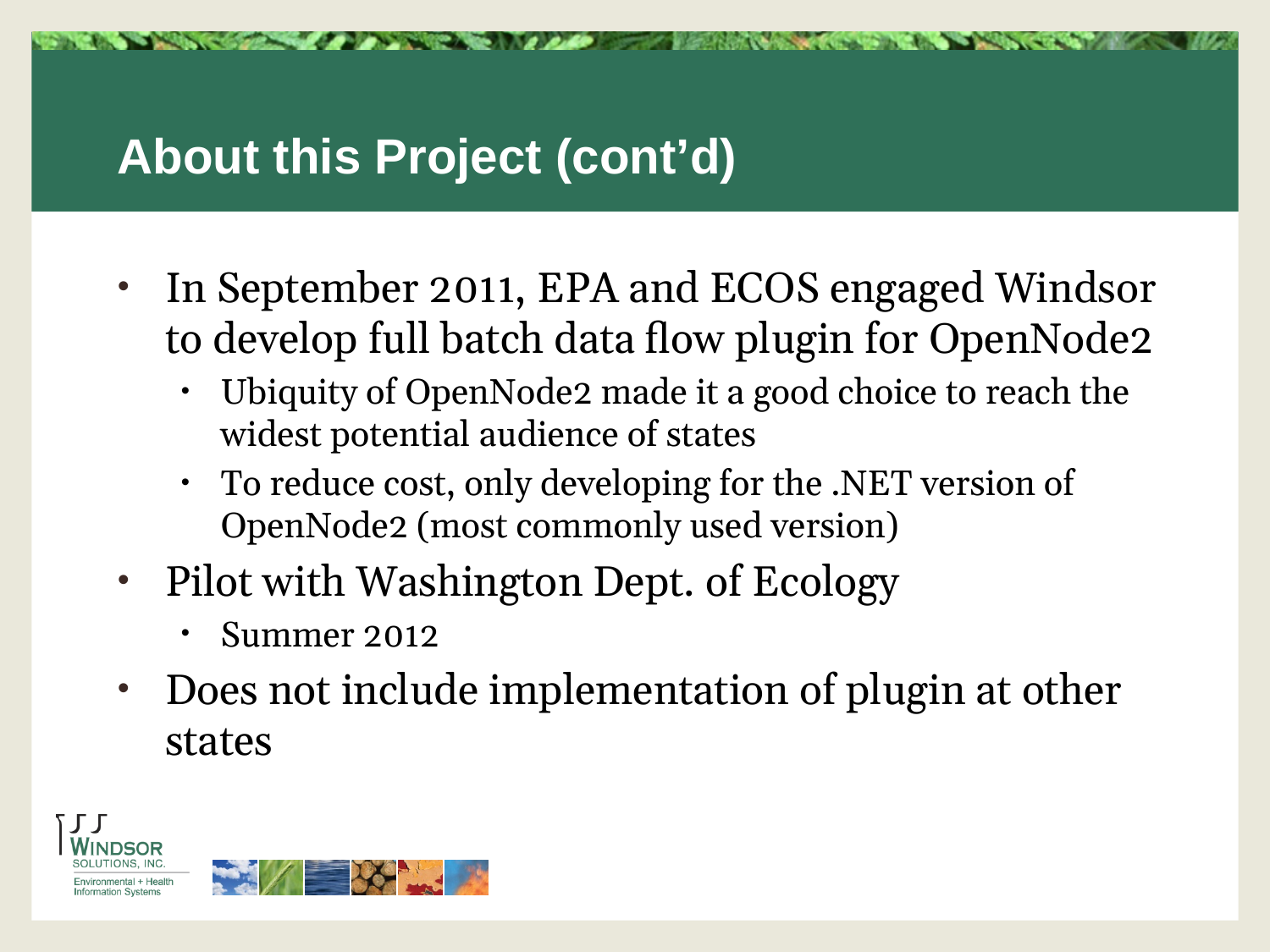

# About this Project (cont’d)
In September 2011, EPA and ECOS engaged Windsor to develop full batch data flow plugin for OpenNode2
Ubiquity of OpenNode2 made it a good choice to reach the widest potential audience of states
To reduce cost, only developing for the .NET version of OpenNode2 (most commonly used version)
Pilot with Washington Dept. of Ecology
Summer 2012
Does not include implementation of plugin at other states